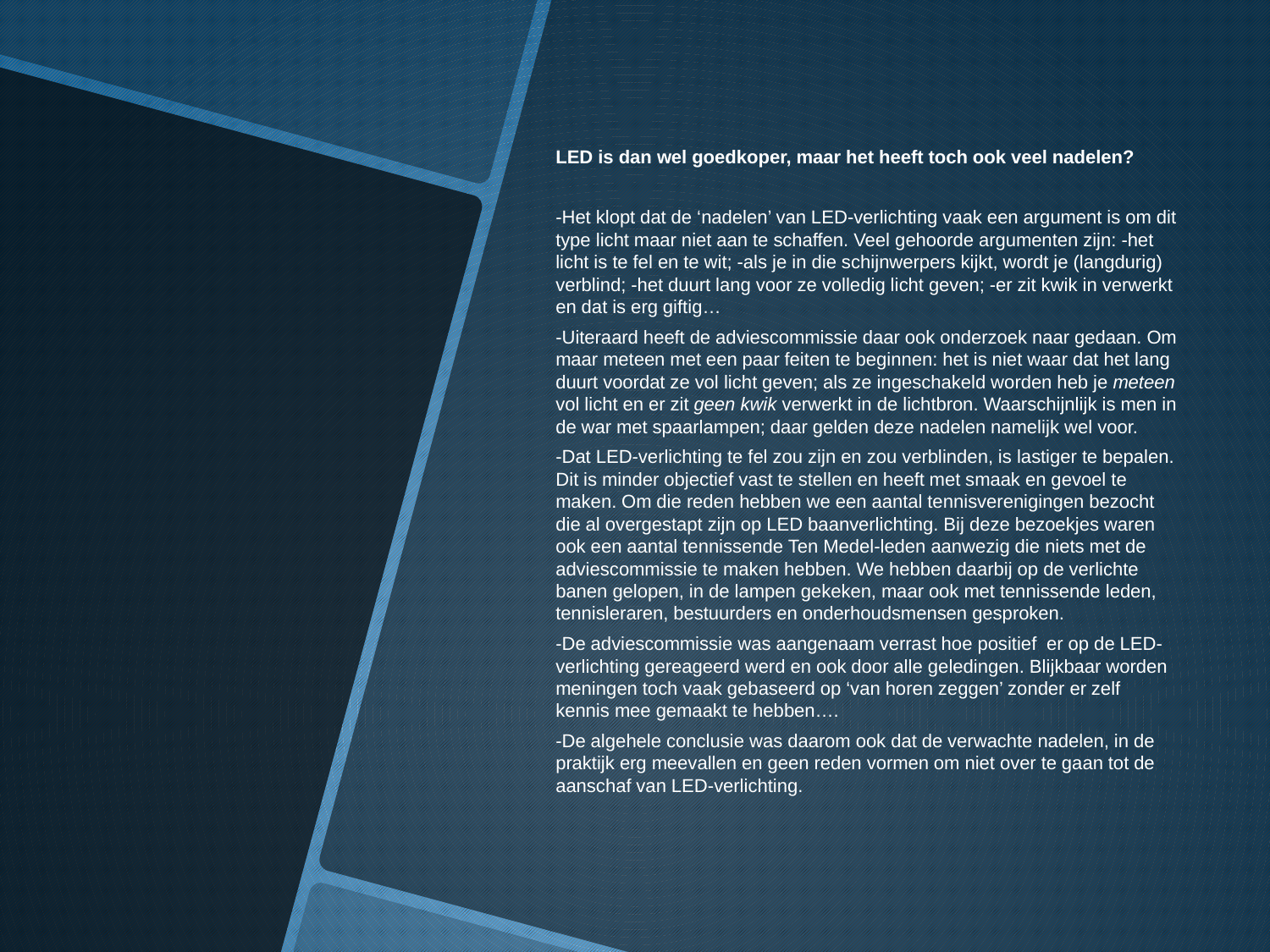

LED is dan wel goedkoper, maar het heeft toch ook veel nadelen?

-Het klopt dat de ‘nadelen’ van LED-verlichting vaak een argument is om dit type licht maar niet aan te schaffen. Veel gehoorde argumenten zijn: -het licht is te fel en te wit; -als je in die schijnwerpers kijkt, wordt je (langdurig) verblind; -het duurt lang voor ze volledig licht geven; -er zit kwik in verwerkt en dat is erg giftig…
-Uiteraard heeft de adviescommissie daar ook onderzoek naar gedaan. Om maar meteen met een paar feiten te beginnen: het is niet waar dat het lang duurt voordat ze vol licht geven; als ze ingeschakeld worden heb je meteen vol licht en er zit geen kwik verwerkt in de lichtbron. Waarschijnlijk is men in de war met spaarlampen; daar gelden deze nadelen namelijk wel voor.
-Dat LED-verlichting te fel zou zijn en zou verblinden, is lastiger te bepalen. Dit is minder objectief vast te stellen en heeft met smaak en gevoel te maken. Om die reden hebben we een aantal tennisverenigingen bezocht die al overgestapt zijn op LED baanverlichting. Bij deze bezoekjes waren ook een aantal tennissende Ten Medel-leden aanwezig die niets met de adviescommissie te maken hebben. We hebben daarbij op de verlichte banen gelopen, in de lampen gekeken, maar ook met tennissende leden, tennisleraren, bestuurders en onderhoudsmensen gesproken.
-De adviescommissie was aangenaam verrast hoe positief  er op de LED-verlichting gereageerd werd en ook door alle geledingen. Blijkbaar worden meningen toch vaak gebaseerd op ‘van horen zeggen’ zonder er zelf kennis mee gemaakt te hebben….
-De algehele conclusie was daarom ook dat de verwachte nadelen, in de praktijk erg meevallen en geen reden vormen om niet over te gaan tot de aanschaf van LED-verlichting.

#